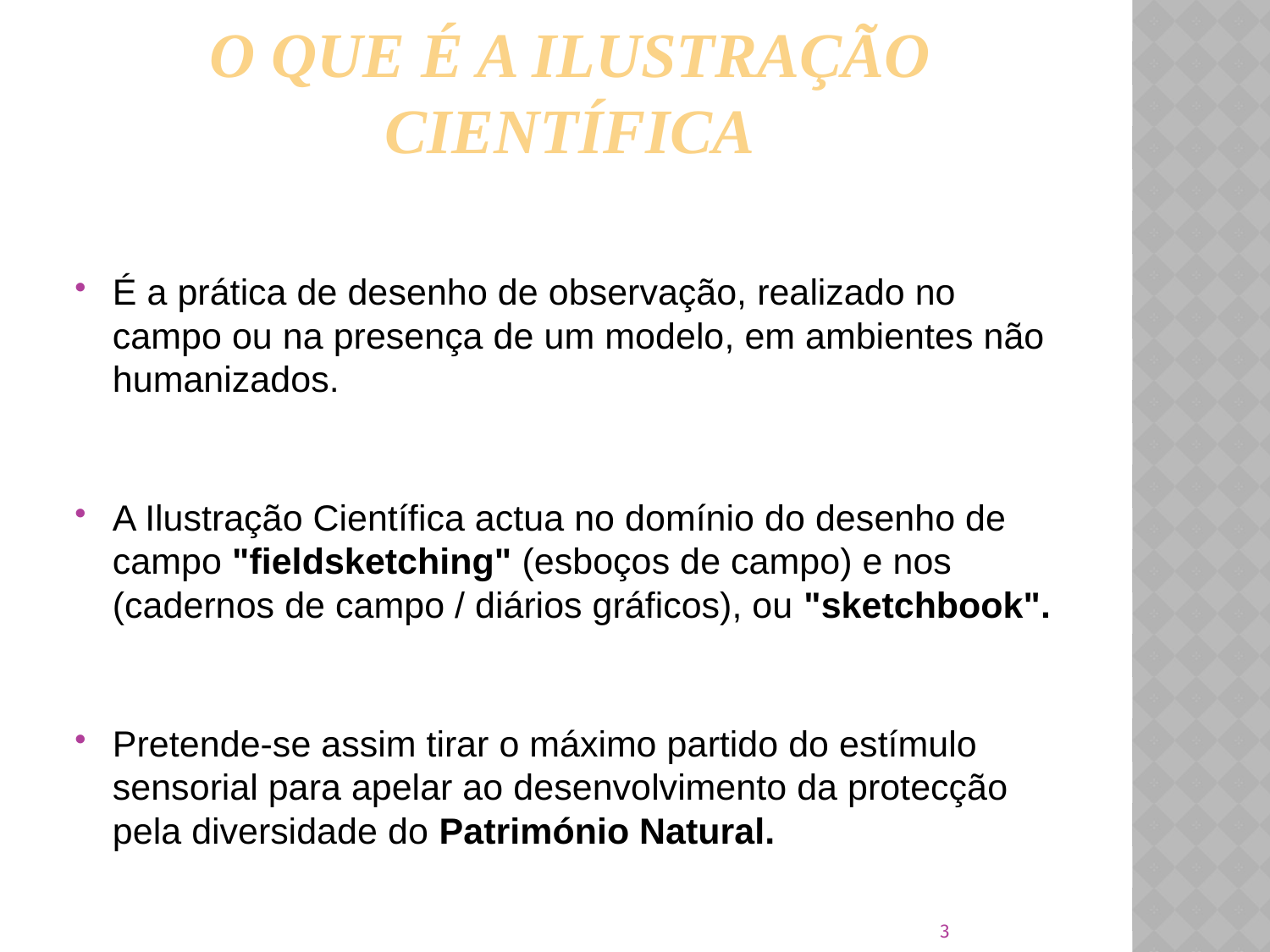

# O Que é a Ilustração Científica

É a prática de desenho de observação, realizado no campo ou na presença de um modelo, em ambientes não humanizados.

A Ilustração Científica actua no domínio do desenho de campo "fieldsketching" (esboços de campo) e nos (cadernos de campo / diários gráficos), ou "sketchbook".

Pretende-se assim tirar o máximo partido do estímulo sensorial para apelar ao desenvolvimento da protecção pela diversidade do Património Natural.

3